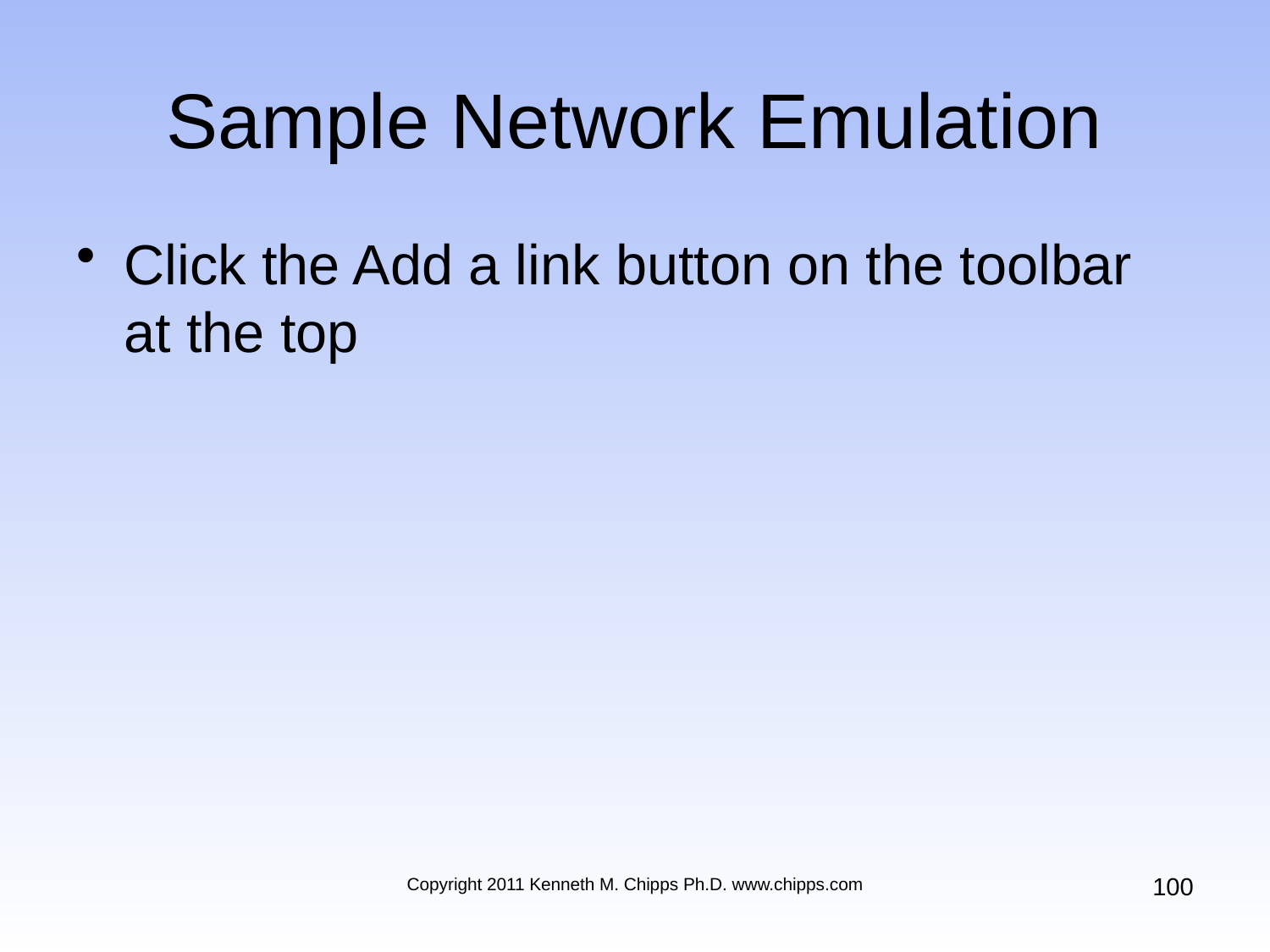

# Sample Network Emulation
Click the Add a link button on the toolbar at the top
100
Copyright 2011 Kenneth M. Chipps Ph.D. www.chipps.com